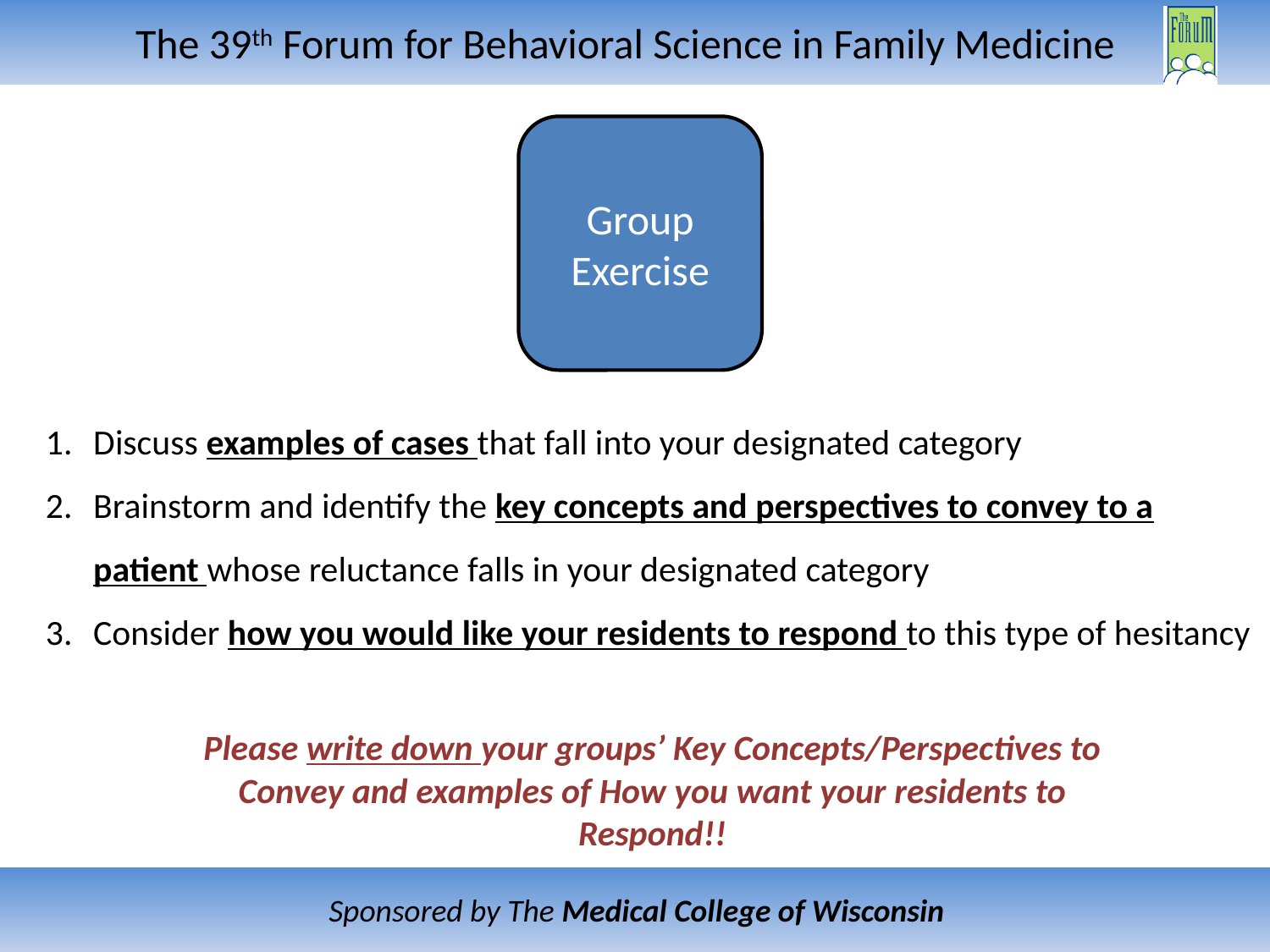

Group Exercise
Discuss examples of cases that fall into your designated category
Brainstorm and identify the key concepts and perspectives to convey to a patient whose reluctance falls in your designated category
Consider how you would like your residents to respond to this type of hesitancy

Please write down your groups’ Key Concepts/Perspectives to Convey and examples of How you want your residents to Respond!!